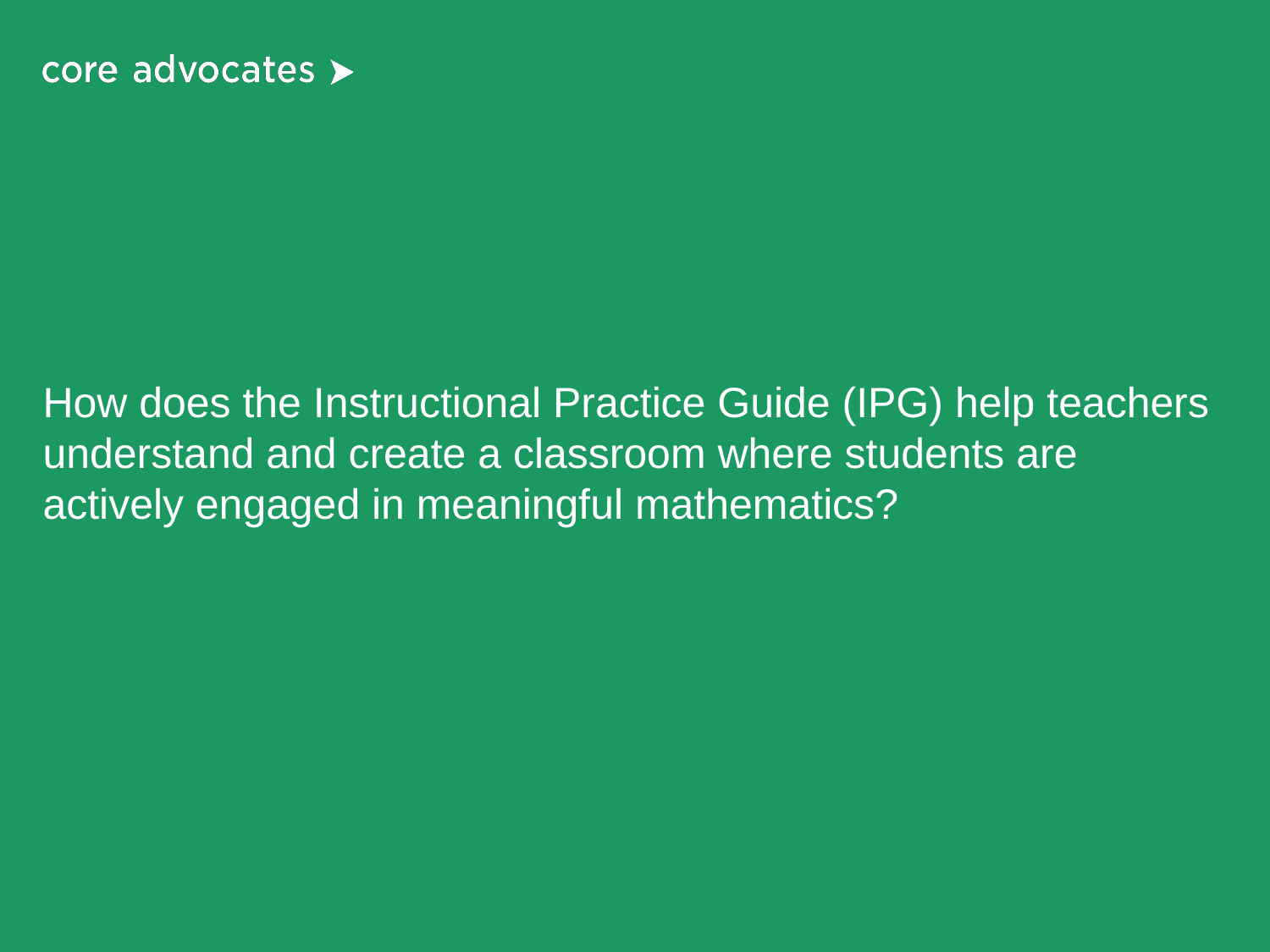

# How does the Instructional Practice Guide (IPG) help teachers understand and create a classroom where students are actively engaged in meaningful mathematics?